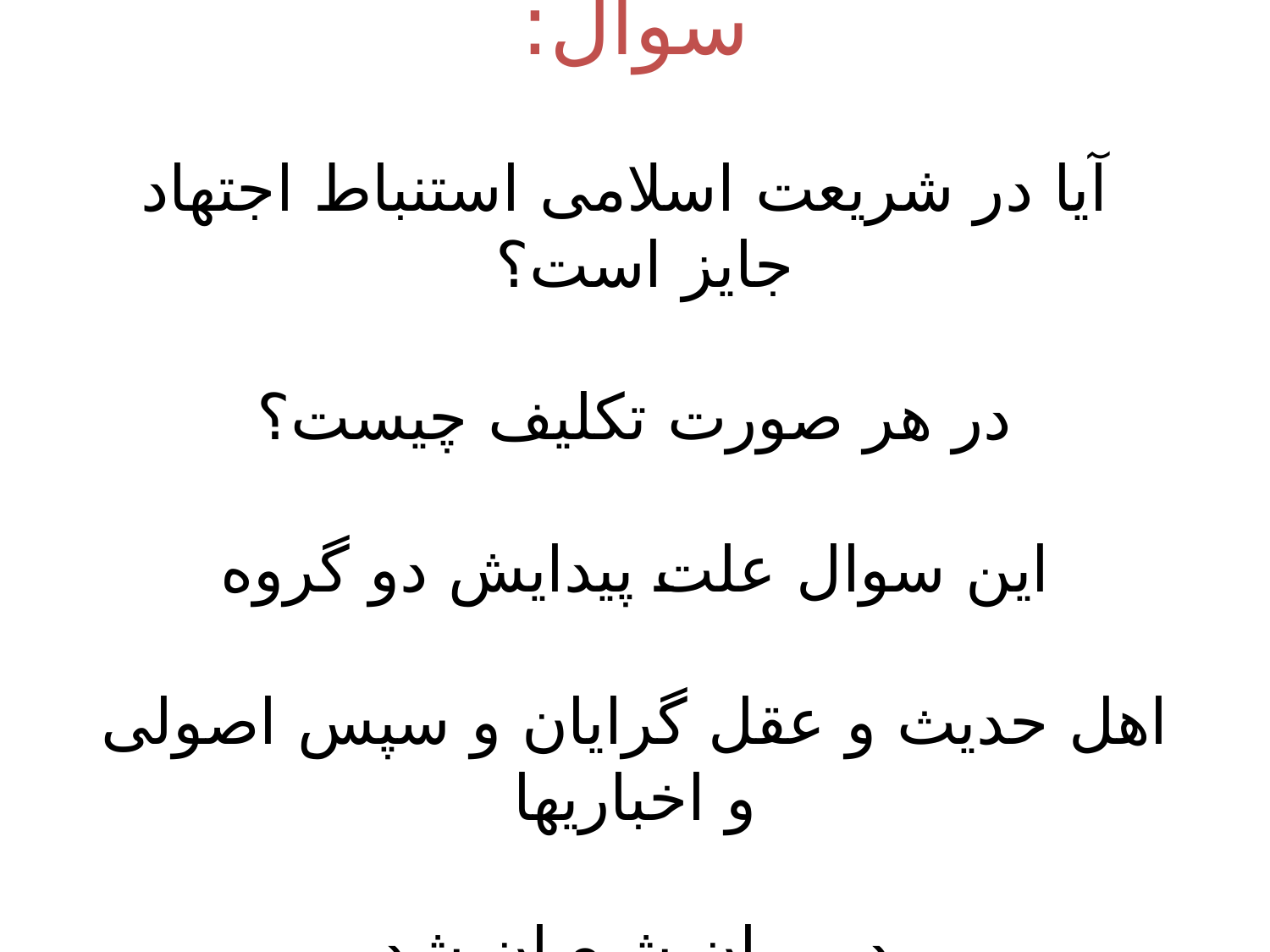

# سوال: آیا در شریعت اسلامی استنباط اجتهاد جایز است؟ در هر صورت تکلیف چیست؟ این سوال علت پیدایش دو گروه اهل حدیث و عقل گرایان و سپس اصولی و اخباریها در میان شیعیان شد